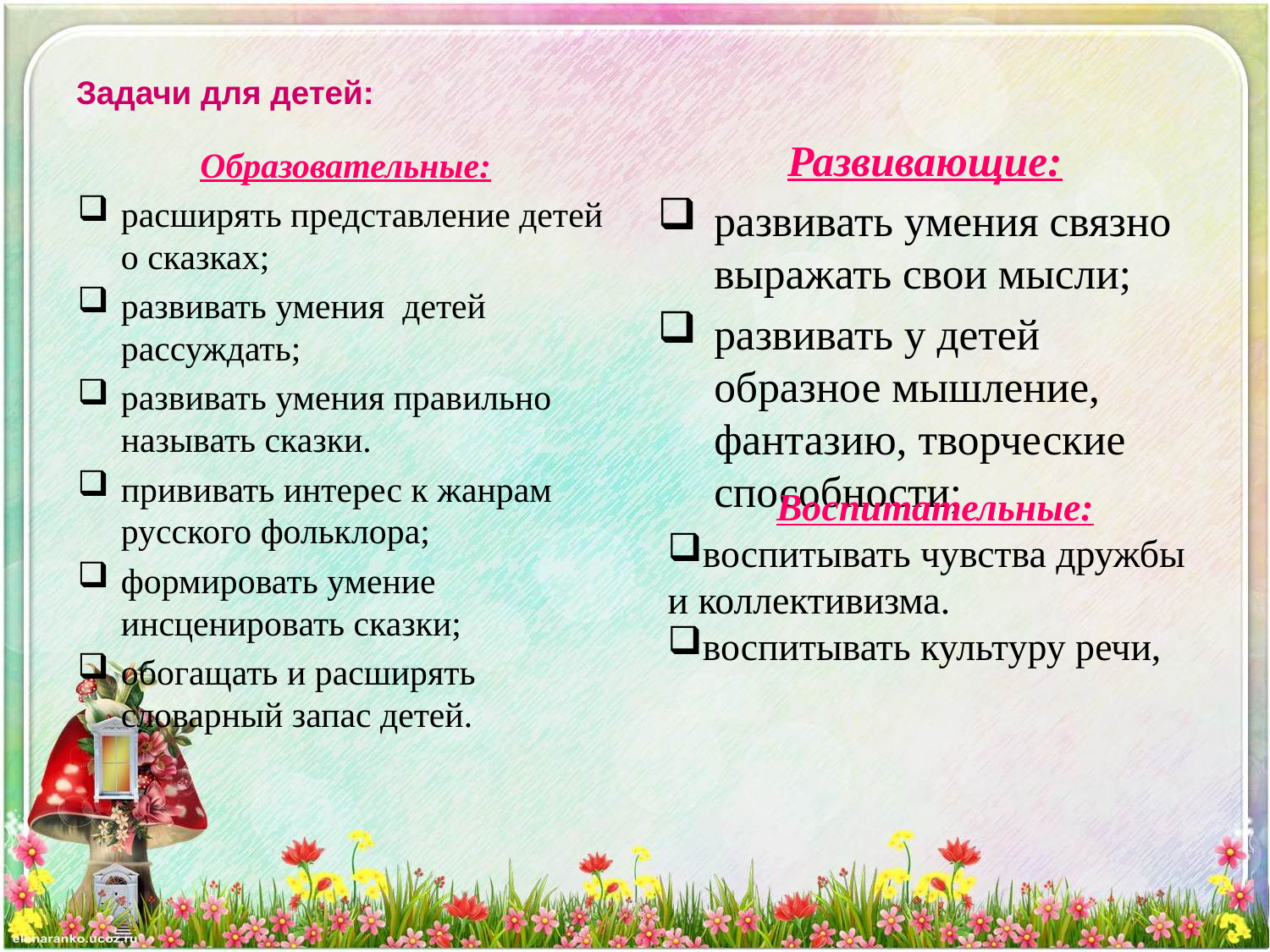

# Задачи для детей:
Развивающие:
развивать умения связно выражать свои мысли;
развивать у детей образное мышление, фантазию, творческие способности;

Образовательные:
расширять представление детей о сказках;
развивать умения  детей рассуждать;
развивать умения правильно называть сказки.
прививать интерес к жанрам русского фольклора;
формировать умение инсценировать сказки;
обогащать и расширять словарный запас детей.

Воспитательные:
воспитывать чувства дружбы и коллективизма.
воспитывать культуру речи,